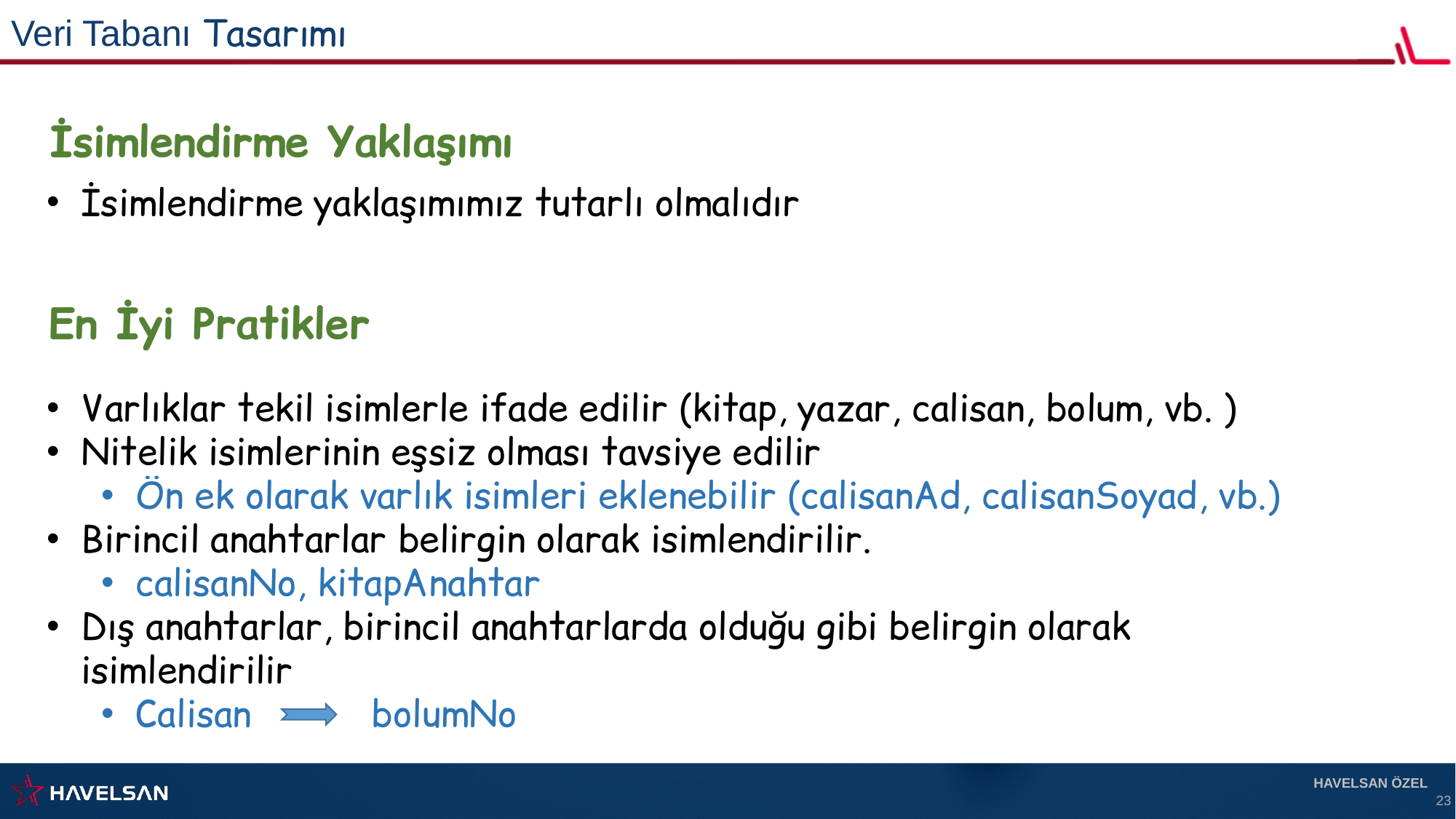

Veri Tabanı Tasarımı
İsimlendirme Yaklaşımı
İsimlendirme yaklaşımımız tutarlı olmalıdır
En İyi Pratikler
Varlıklar tekil isimlerle ifade edilir (kitap, yazar, calisan, bolum, vb. )
Nitelik isimlerinin eşsiz olması tavsiye edilir
Ön ek olarak varlık isimleri eklenebilir (calisanAd, calisanSoyad, vb.)
Birincil anahtarlar belirgin olarak isimlendirilir.
calisanNo, kitapAnahtar
Dış anahtarlar, birincil anahtarlarda olduğu gibi belirgin olarak isimlendirilir
Calisan           bolumNo

HAVELSAN ÖZEL